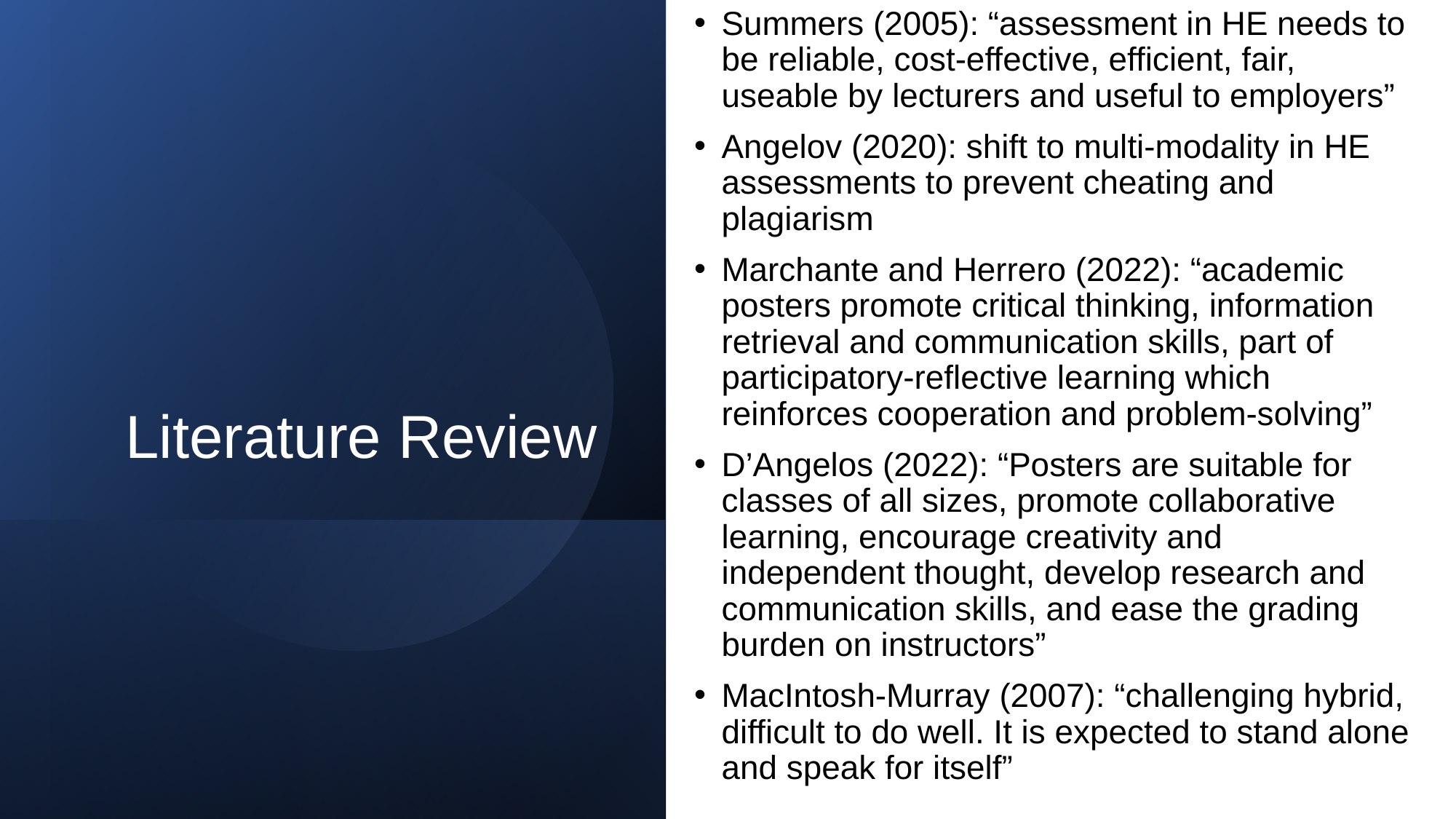

Summers (2005): “assessment in HE needs to be reliable, cost-effective, efficient, fair, useable by lecturers and useful to employers”
Angelov (2020): shift to multi-modality in HE assessments to prevent cheating and plagiarism
Marchante and Herrero (2022): “academic posters promote critical thinking, information retrieval and communication skills, part of participatory-reflective learning which reinforces cooperation and problem-solving”
D’Angelos (2022): “Posters are suitable for classes of all sizes, promote collaborative learning, encourage creativity and independent thought, develop research and communication skills, and ease the grading burden on instructors”
MacIntosh-Murray (2007): “challenging hybrid, difficult to do well. It is expected to stand alone and speak for itself”

# Literature Review